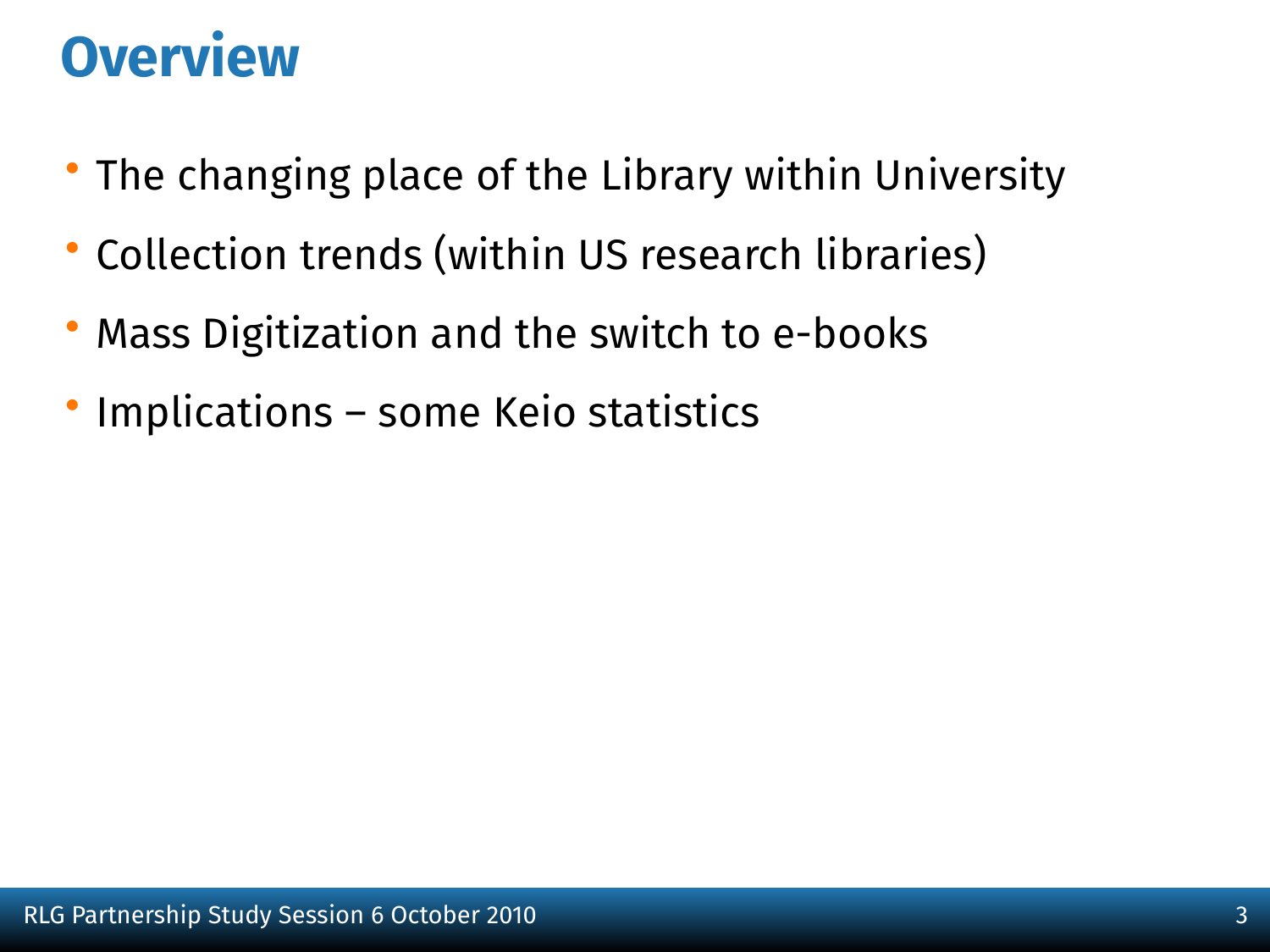

# Overview
The changing place of the Library within University
Collection trends (within US research libraries)
Mass Digitization and the switch to e-books
Implications – some Keio statistics